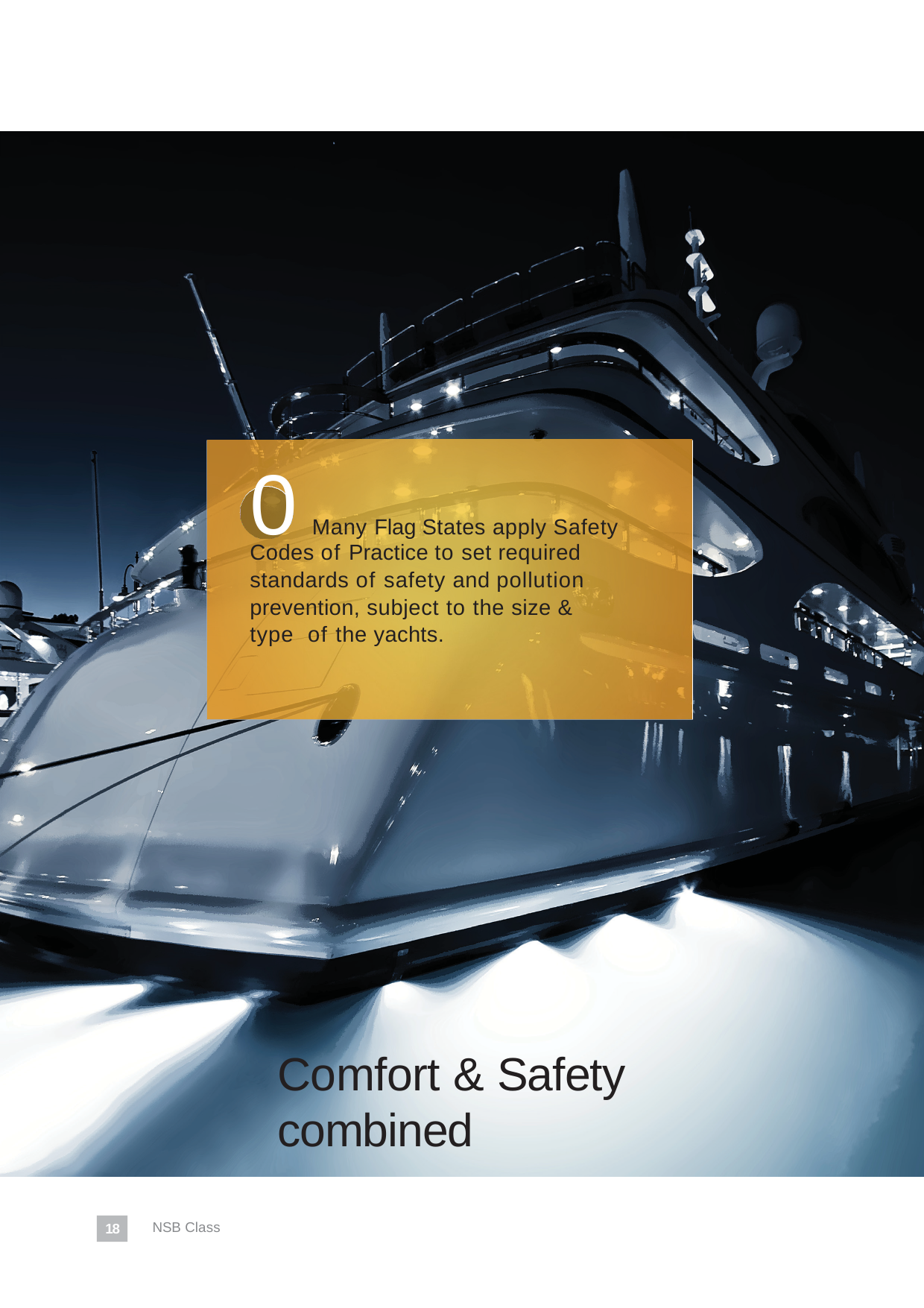

# 0

Many Flag States apply Safety
Codes of Practice to set required
standards of safety and pollution
prevention, subject to the size & type  of the yachts.

Comfort & Safety combined

NSB Class
18